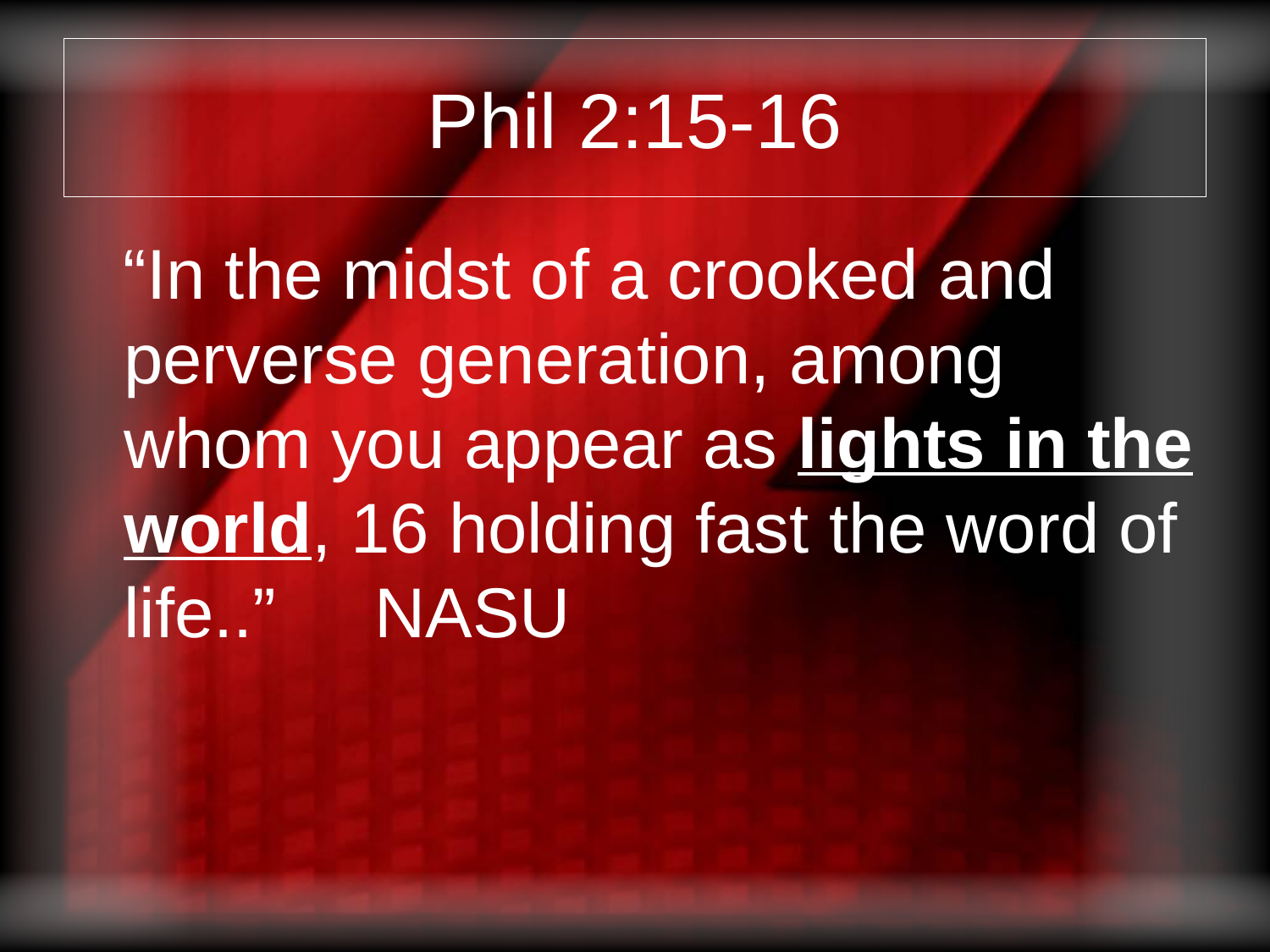

# Phil 2:15-16
   “In the midst of a crooked and perverse generation, among whom you appear as lights in the world, 16 holding fast the word of life..”     NASU